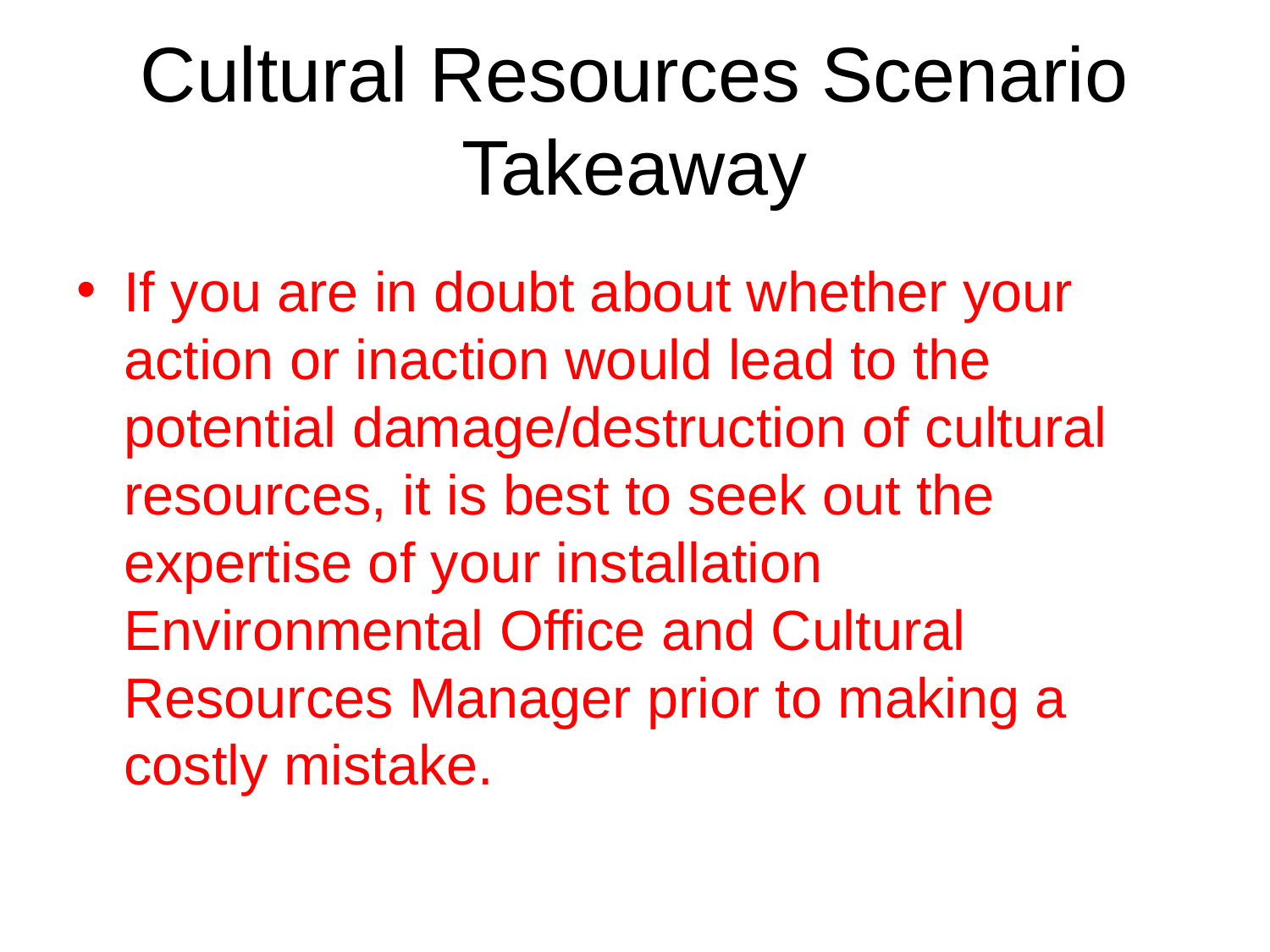

# Cultural Resources Scenario Takeaway
If you are in doubt about whether your action or inaction would lead to the potential damage/destruction of cultural resources, it is best to seek out the expertise of your installation Environmental Office and Cultural Resources Manager prior to making a costly mistake.